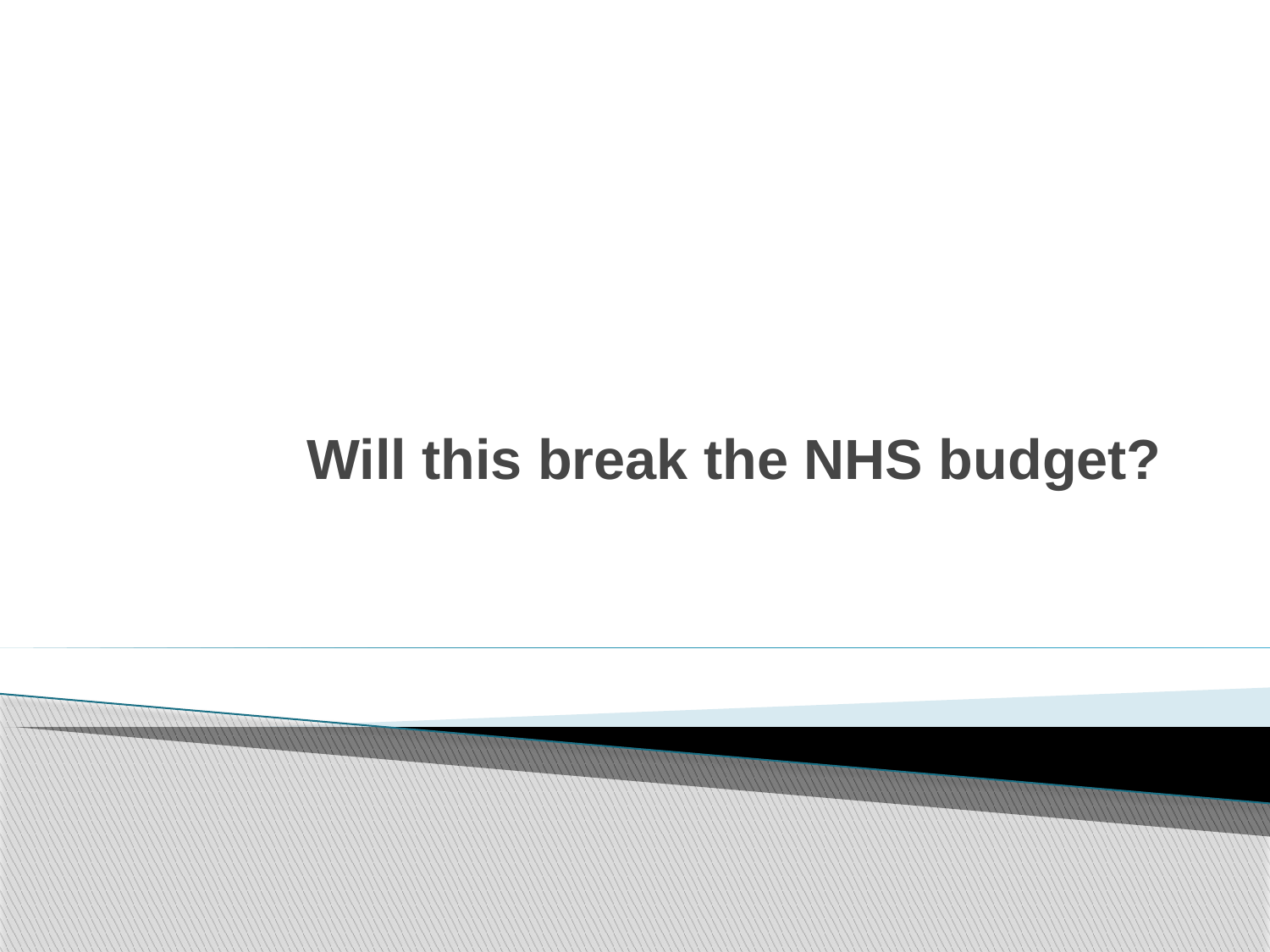

# Will this break the NHS budget?